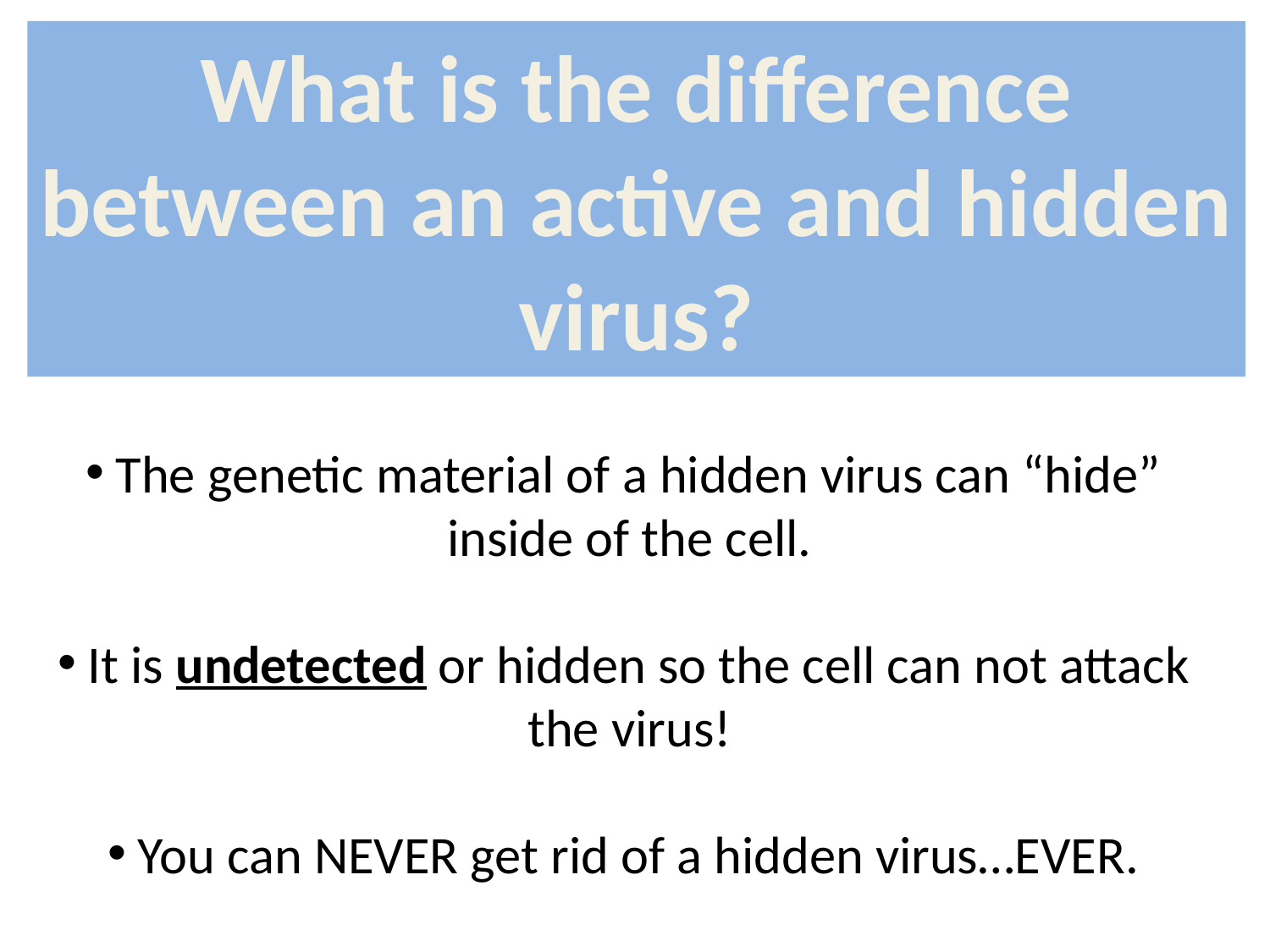

What is the difference
between an active and hidden
virus?
The genetic material of a hidden virus can “hide” inside of the cell.

It is undetected or hidden so the cell can not attack the virus!

You can NEVER get rid of a hidden virus…EVER.